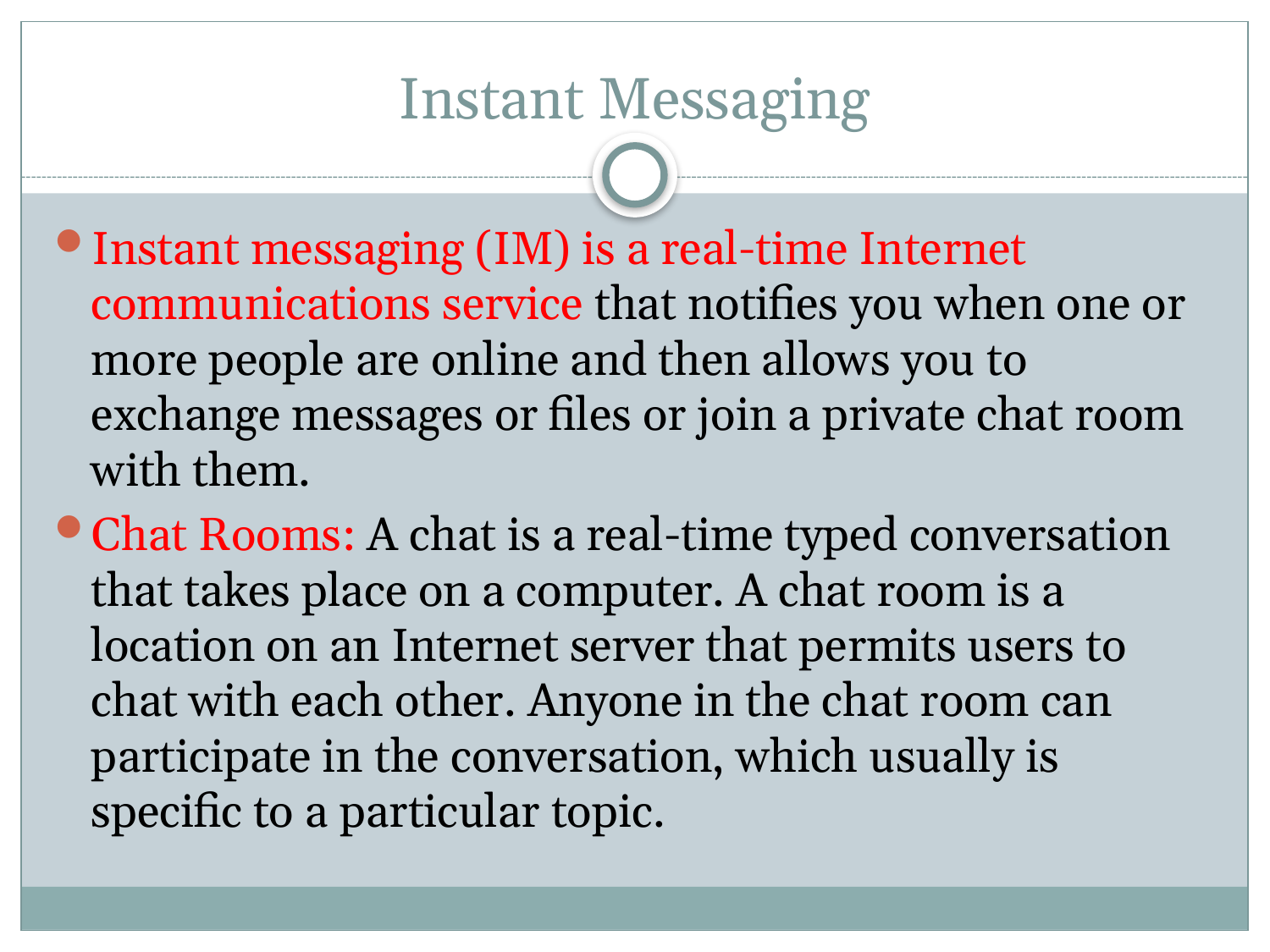

# Instant Messaging
Instant messaging (IM) is a real-time Internet communications service that notifies you when one or more people are online and then allows you to exchange messages or files or join a private chat room with them.
Chat Rooms: A chat is a real-time typed conversation that takes place on a computer. A chat room is a location on an Internet server that permits users to chat with each other. Anyone in the chat room can participate in the conversation, which usually is specific to a particular topic.